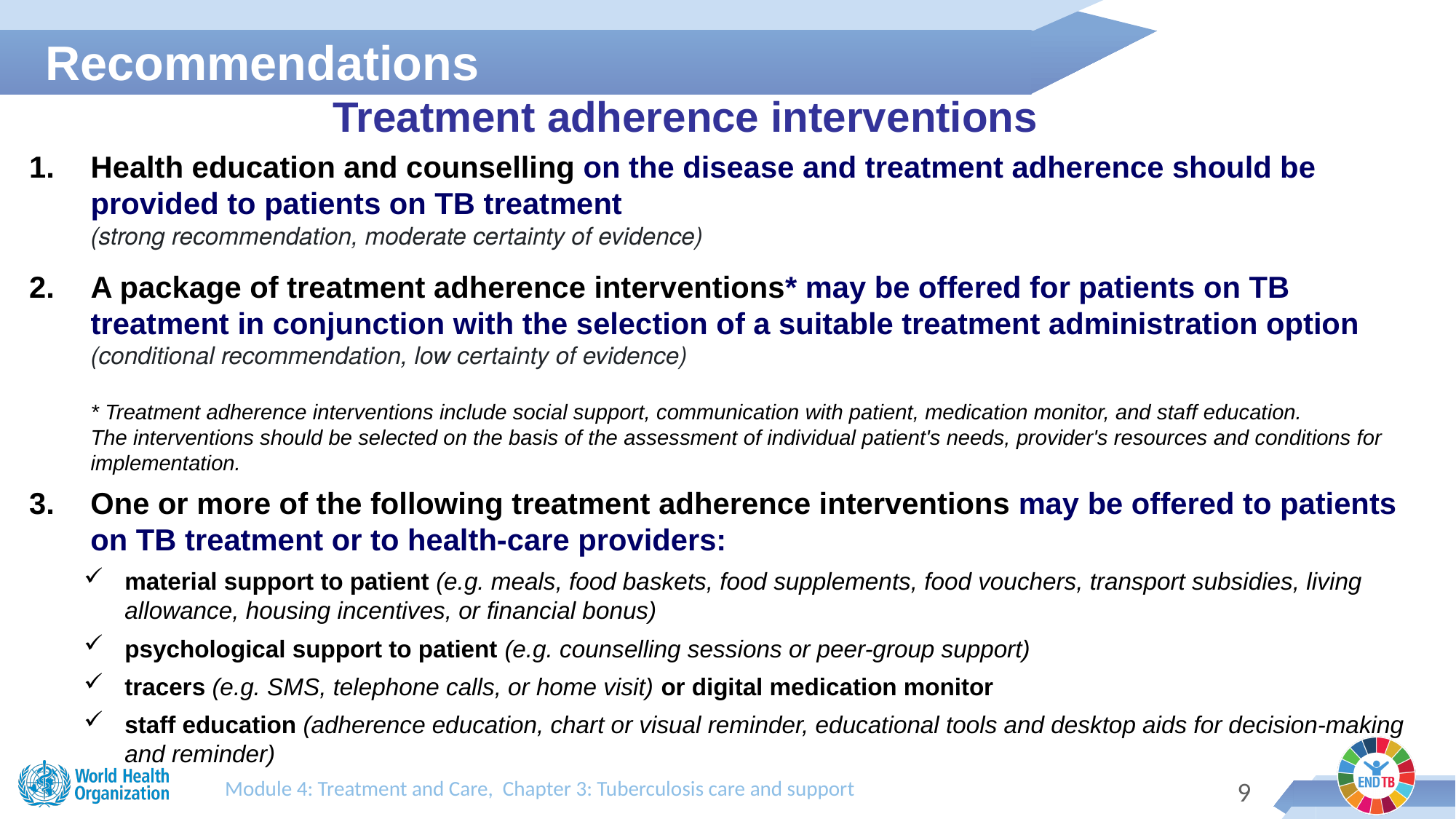

Recommendations
Treatment adherence interventions
Health education and counselling on the disease and treatment adherence should be provided to patients on TB treatment
(strong recommendation, moderate certainty of evidence)
A package of treatment adherence interventions* may be offered for patients on TB treatment in conjunction with the selection of a suitable treatment administration option
(conditional recommendation, low certainty of evidence)
* Treatment adherence interventions include social support, communication with patient, medication monitor, and staff education.
The interventions should be selected on the basis of the assessment of individual patient's needs, provider's resources and conditions for implementation.
One or more of the following treatment adherence interventions may be offered to patients on TB treatment or to health-care providers:
material support to patient (e.g. meals, food baskets, food supplements, food vouchers, transport subsidies, living allowance, housing incentives, or financial bonus)
psychological support to patient (e.g. counselling sessions or peer-group support)
tracers (e.g. SMS, telephone calls, or home visit) or digital medication monitor
staff education (adherence education, chart or visual reminder, educational tools and desktop aids for decision-making and reminder)

Module 4: Treatment and Care,  Chapter 3: Tuberculosis care and support
9